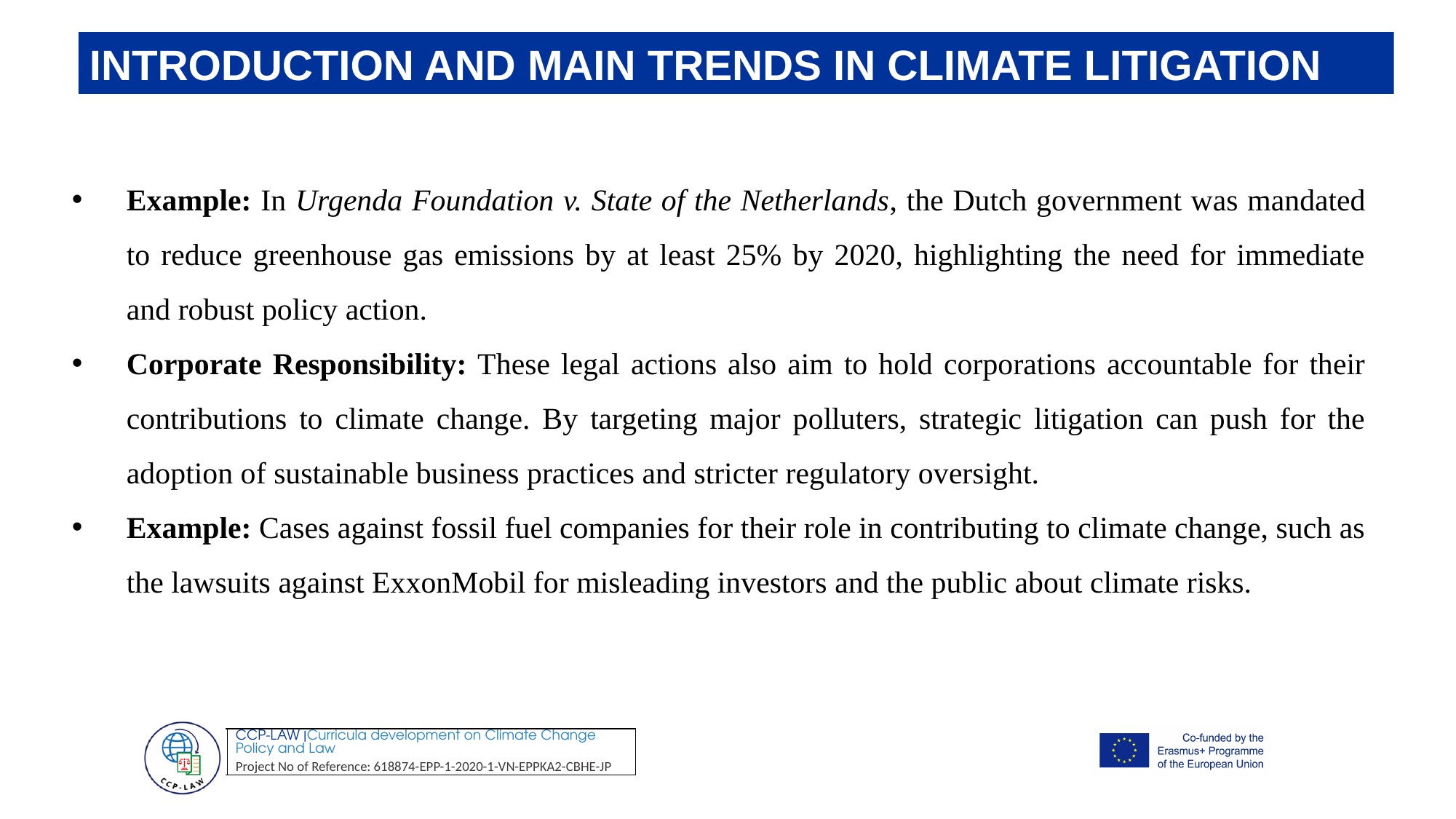

INTRODUCTION AND MAIN TRENDS IN CLIMATE LITIGATION
Example: In Urgenda Foundation v. State of the Netherlands, the Dutch government was mandated to reduce greenhouse gas emissions by at least 25% by 2020, highlighting the need for immediate and robust policy action.
Corporate Responsibility: These legal actions also aim to hold corporations accountable for their contributions to climate change. By targeting major polluters, strategic litigation can push for the adoption of sustainable business practices and stricter regulatory oversight.
Example: Cases against fossil fuel companies for their role in contributing to climate change, such as the lawsuits against ExxonMobil for misleading investors and the public about climate risks.